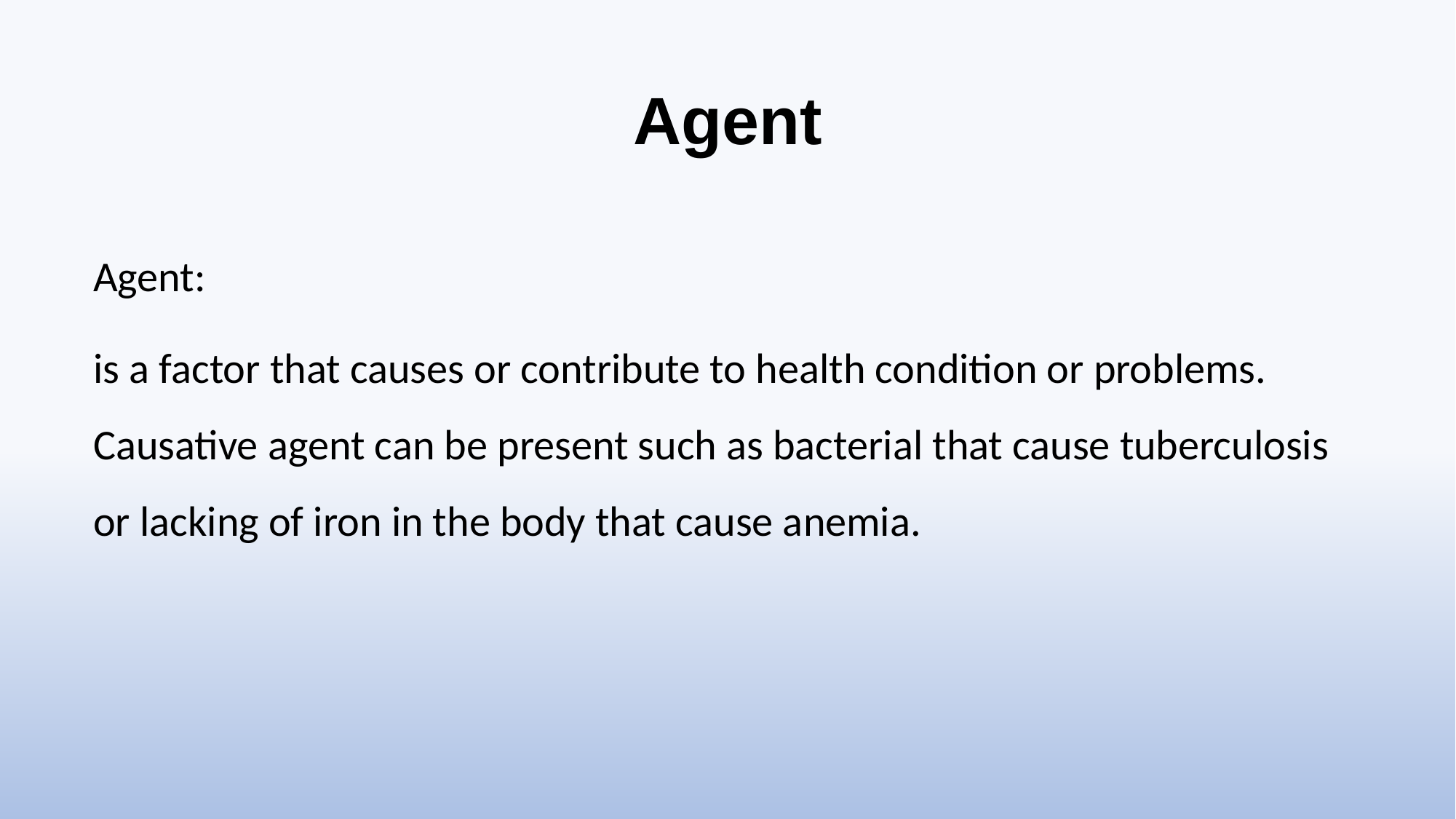

# Agent
Agent:
is a factor that causes or contribute to health condition or problems. Causative agent can be present such as bacterial that cause tuberculosis or lacking of iron in the body that cause anemia.